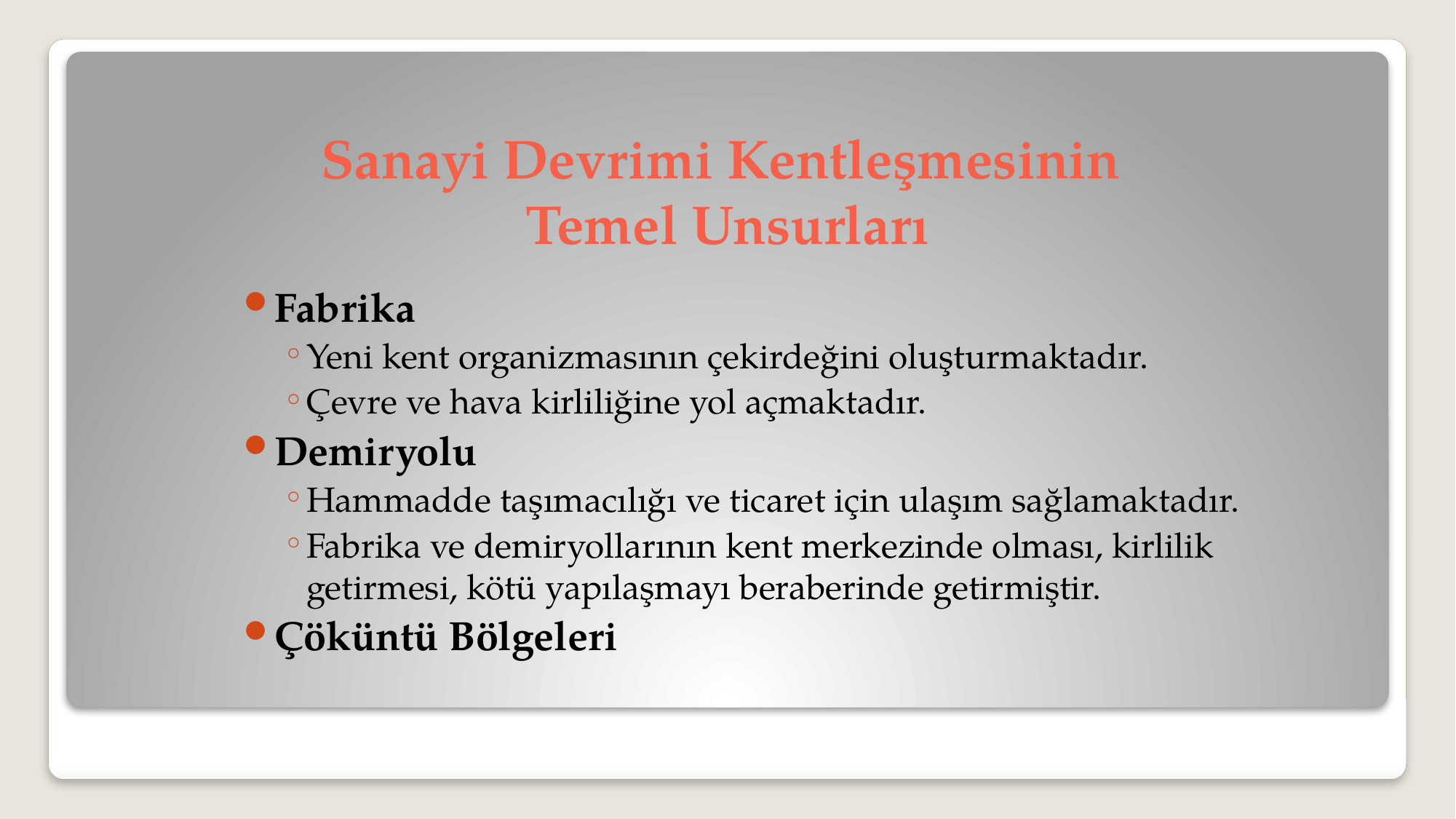

# Sanayi Devrimi Kentleşmesinin Temel Unsurları

Fabrika
Yeni kent organizmasının çekirdeğini oluşturmaktadır.
Çevre ve hava kirliliğine yol açmaktadır.
Demiryolu
Hammadde taşımacılığı ve ticaret için ulaşım sağlamaktadır.
Fabrika ve demiryollarının kent merkezinde olması, kirlilik getirmesi, kötü yapılaşmayı beraberinde getirmiştir.
Çöküntü Bölgeleri